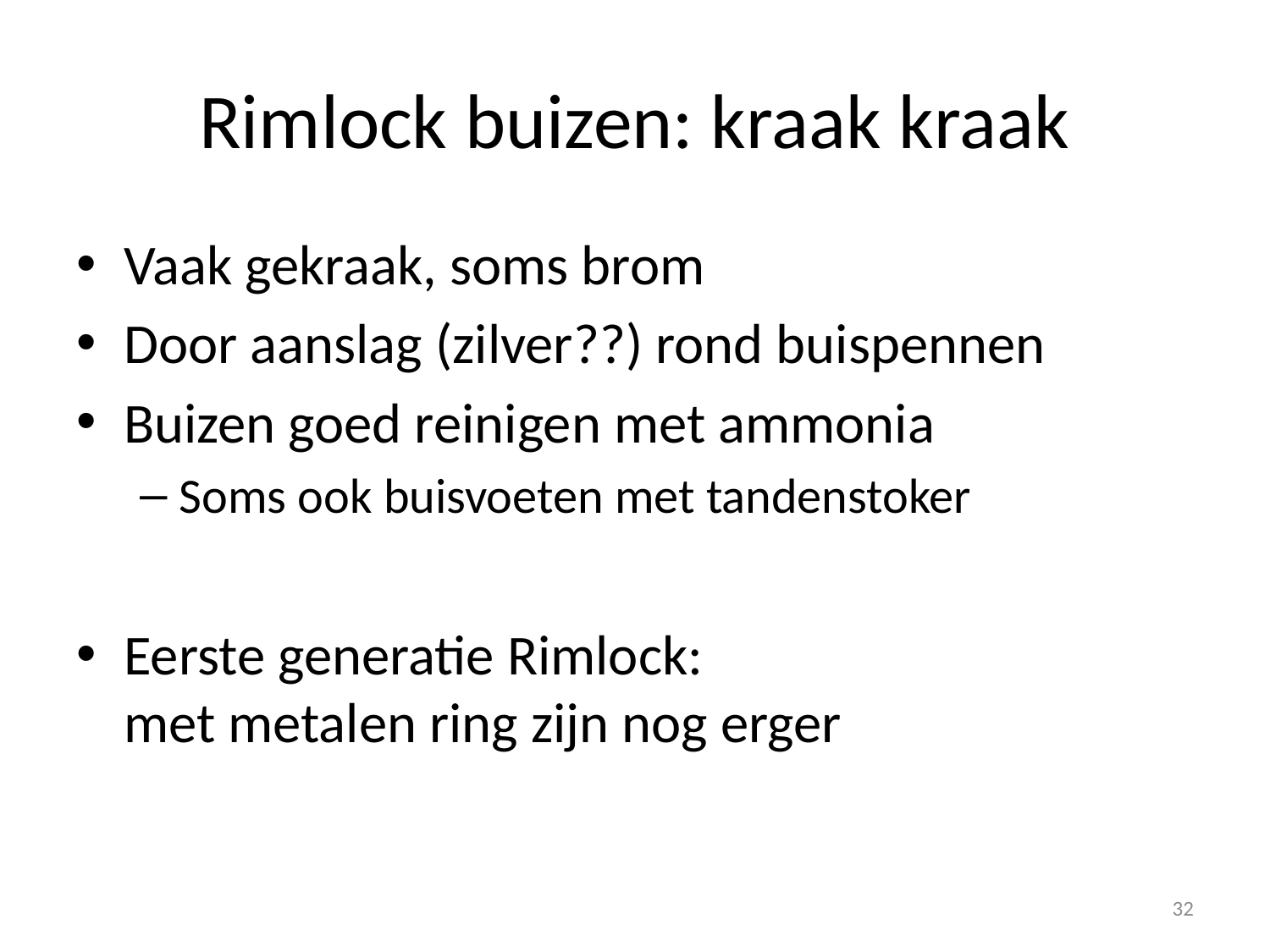

# Rimlock buizen: kraak kraak
Vaak gekraak, soms brom
Door aanslag (zilver??) rond buispennen
Buizen goed reinigen met ammonia
Soms ook buisvoeten met tandenstoker

Eerste generatie Rimlock:
met metalen ring zijn nog erger
32